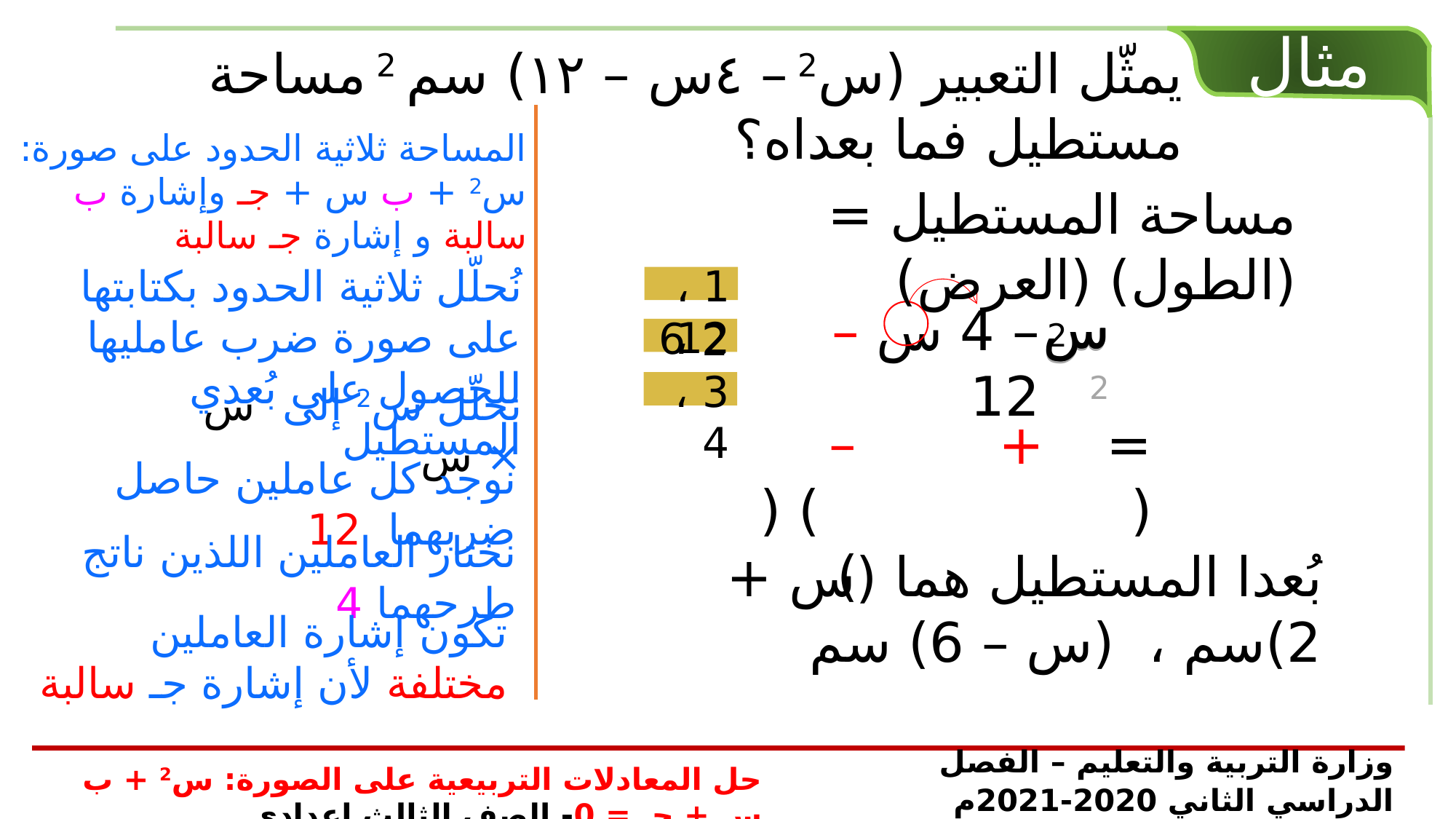

مثال

يمثّل التعبير (س2 – ٤س – ١٢) سم 2 مساحة مستطيل فما بعداه؟
المساحة ثلاثية الحدود على صورة: س2 + ب س + جـ وإشارة ب سالبة و إشارة جـ سالبة
مساحة المستطيل = (الطول) (العرض)
نُحلّل ثلاثية الحدود بكتابتها على صورة ضرب عامليها للحصول على بُعدي المستطيل
1 ، 12

س
س
– 4 س – 12
س2

2
6
2 ، 6

2
3 ، 4

نحلّل س2 إلى  س × س
–
+
= (                  ) (                  )
نوجد كل عاملين حاصل ضربهما  12
نختار العاملين اللذين ناتج طرحهما 4
بُعدا المستطيل هما (س + 2)سم ،  (س – 6) سم
تكون إشارة العاملين  مختلفة لأن إشارة جـ سالبة